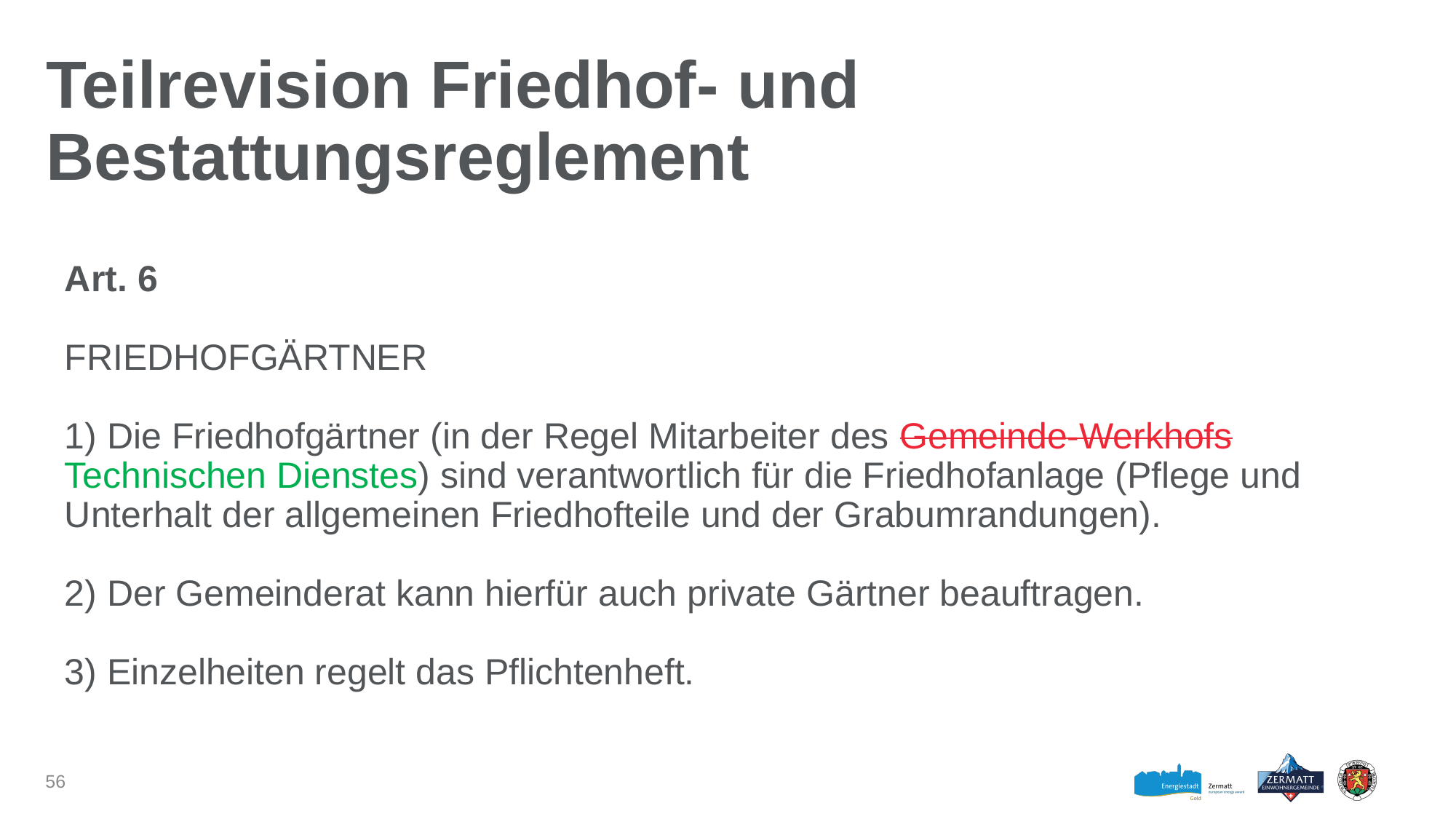

# Teilrevision Friedhof- und Bestattungsreglement
Art. 6

FRIEDHOFGÄRTNER

1) Die Friedhofgärtner (in der Regel Mitarbeiter des Gemeinde-Werkhofs Technischen Dienstes) sind verantwortlich für die Friedhofanlage (Pflege und Unterhalt der allgemeinen Friedhofteile und der Grabumrandungen).

2) Der Gemeinderat kann hierfür auch private Gärtner beauftragen.

3) Einzelheiten regelt das Pflichtenheft.
56